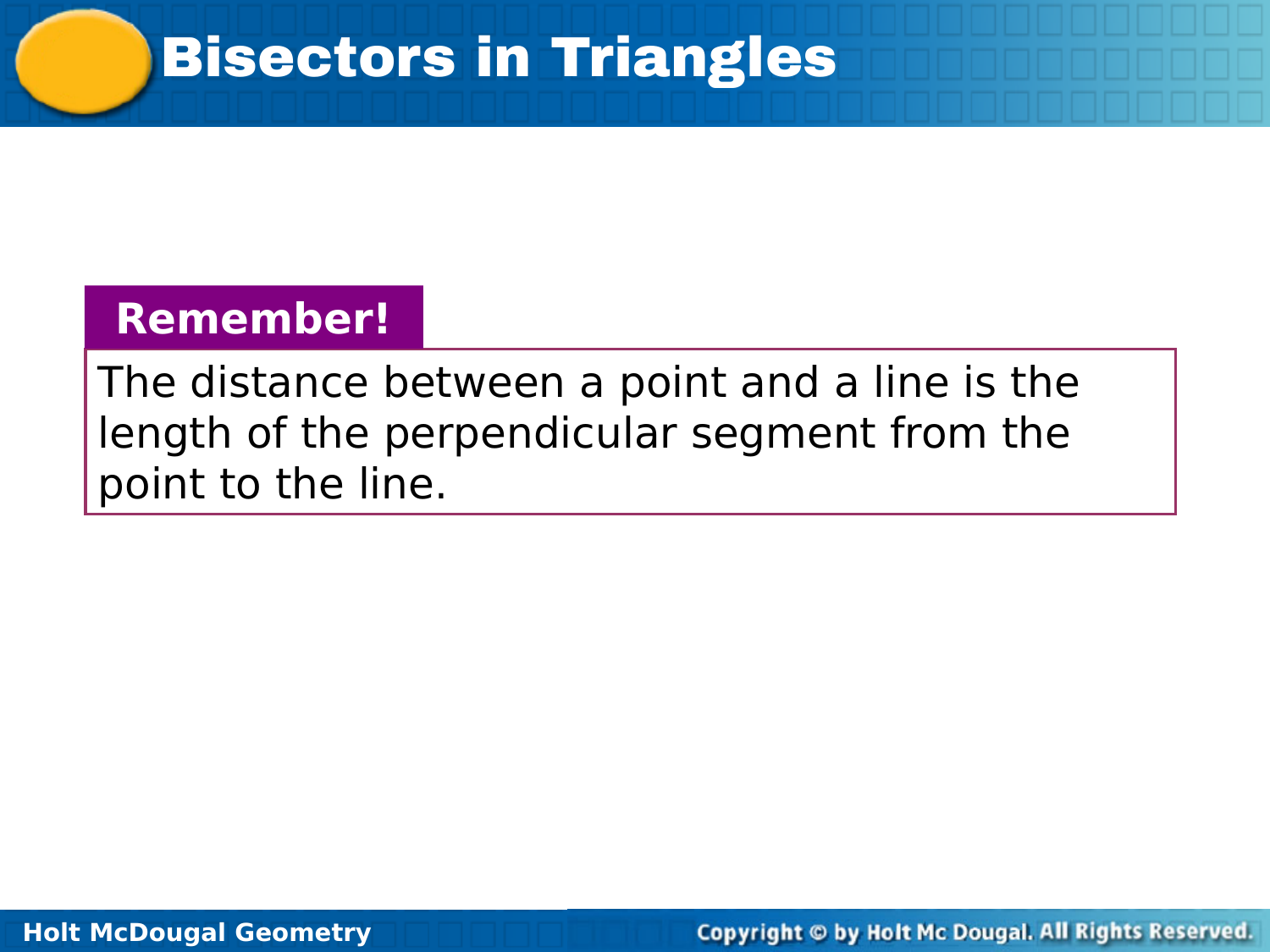

Remember!
The distance between a point and a line is the length of the perpendicular segment from the
point to the line.